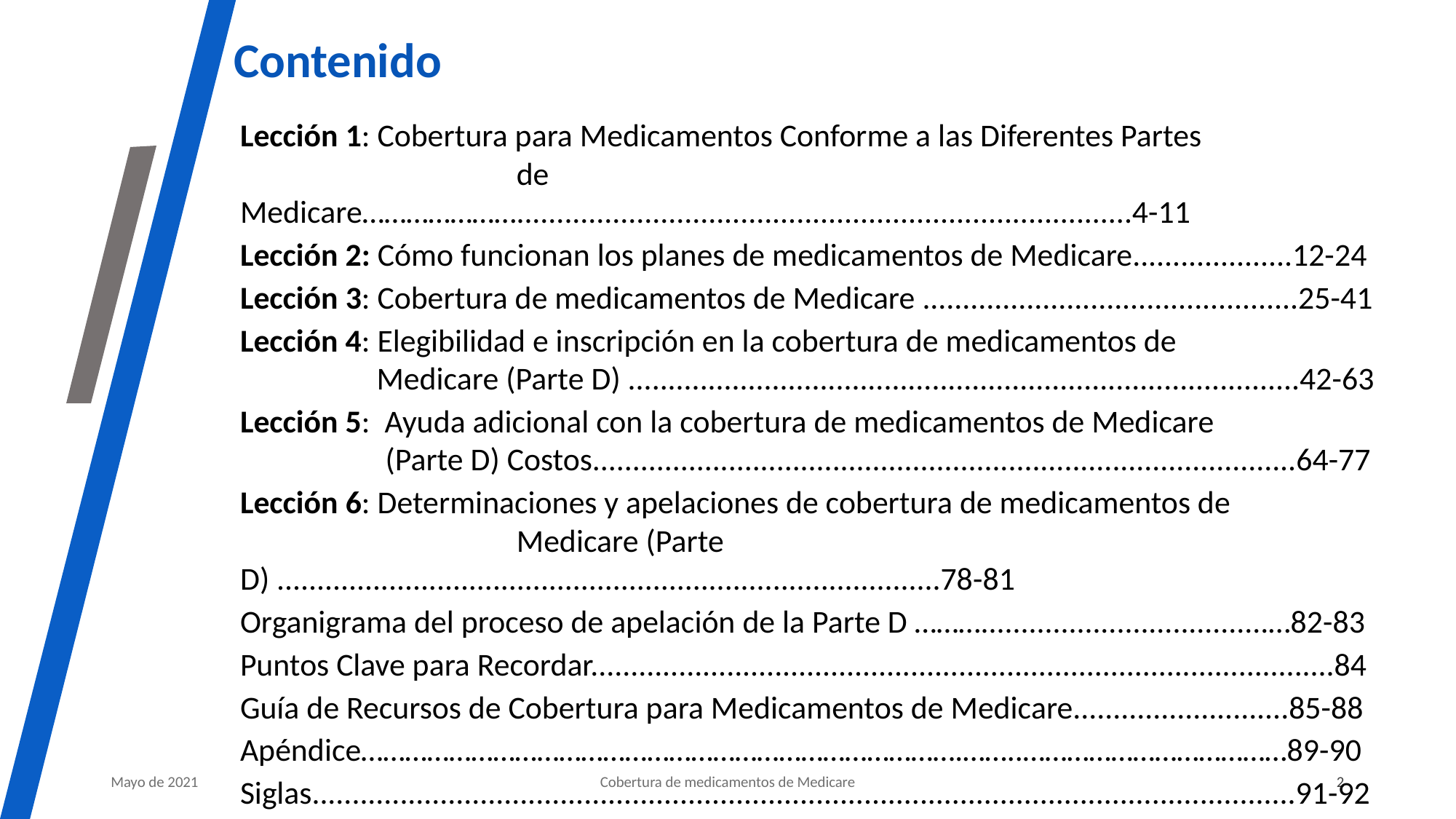

# Contenido
Lección 1: Cobertura para Medicamentos Conforme a las Diferentes Partes                   	        	        de Medicare………………….............................................................................4-11
Lección 2: Cómo funcionan los planes de medicamentos de Medicare....................12-24
Lección 3: Cobertura de medicamentos de Medicare ...............................................25-41
Lección 4: Elegibilidad e inscripción en la cobertura de medicamentos de
Medicare (Parte D) ....................................................................................42-63
Lección 5:  Ayuda adicional con la cobertura de medicamentos de Medicare
                    (Parte D) Costos........................................................................................64-77
Lección 6: Determinaciones y apelaciones de cobertura de medicamentos de    		         	        Medicare (Parte D) ...................................................................................78-81
Organigrama del proceso de apelación de la Parte D ………....................................…82-83
Puntos Clave para Recordar.............................................................................................84
Guía de Recursos de Cobertura para Medicamentos de Medicare...........................85-88
Apéndice……………………………………………………………………….……..………………………………89-90
Siglas...........................................................................................................................91-92
Mayo de 2021
Cobertura de medicamentos de Medicare